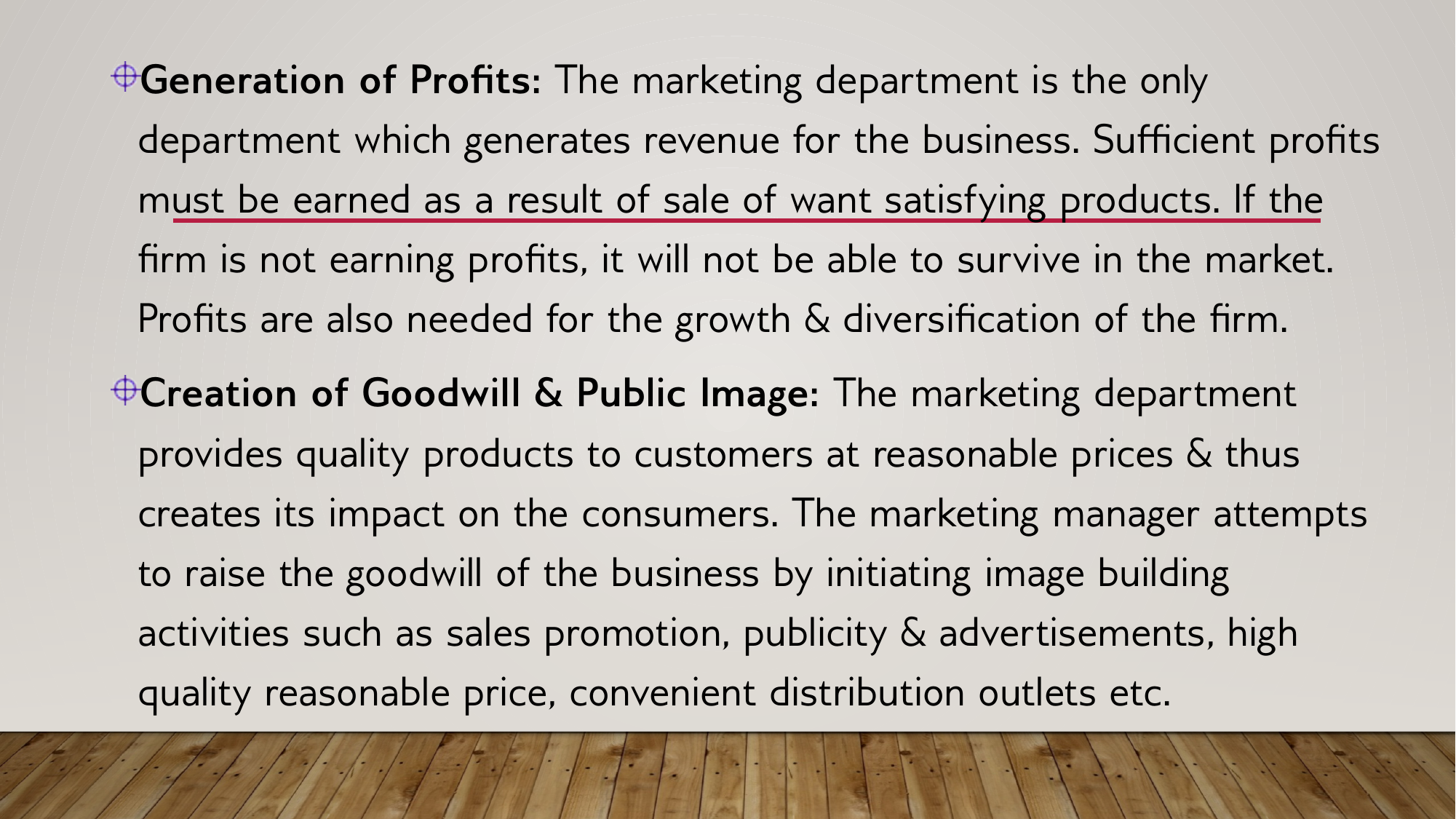

Generation of Profits: The marketing department is the only department which generates revenue for the business. Sufficient profits must be earned as a result of sale of want satisfying products. If the firm is not earning profits, it will not be able to survive in the market. Profits are also needed for the growth & diversification of the firm.
Creation of Goodwill & Public Image: The marketing department provides quality products to customers at reasonable prices & thus creates its impact on the consumers. The marketing manager attempts to raise the goodwill of the business by initiating image building activities such as sales promotion, publicity & advertisements, high quality reasonable price, convenient distribution outlets etc.